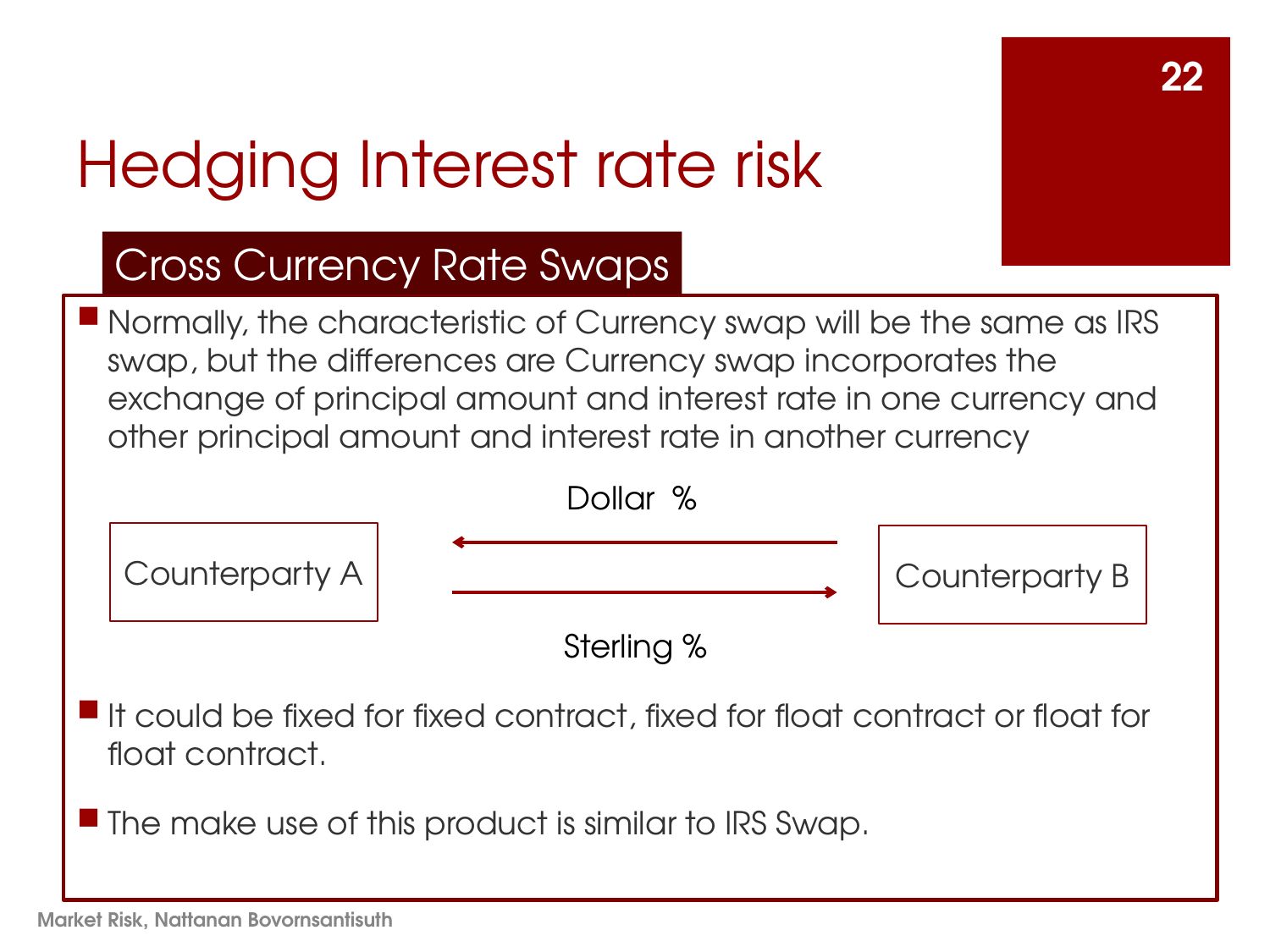

# Hedging Interest rate risk
22
Cross Currency Rate Swaps
Normally, the characteristic of Currency swap will be the same as IRS swap, but the differences are Currency swap incorporates the exchange of principal amount and interest rate in one currency and other principal amount and interest rate in another currency

It could be fixed for fixed contract, fixed for float contract or float for float contract.
The make use of this product is similar to IRS Swap.

Dollar  %
Counterparty A
Counterparty B
Sterling %
Market Risk, Nattanan Bovornsantisuth